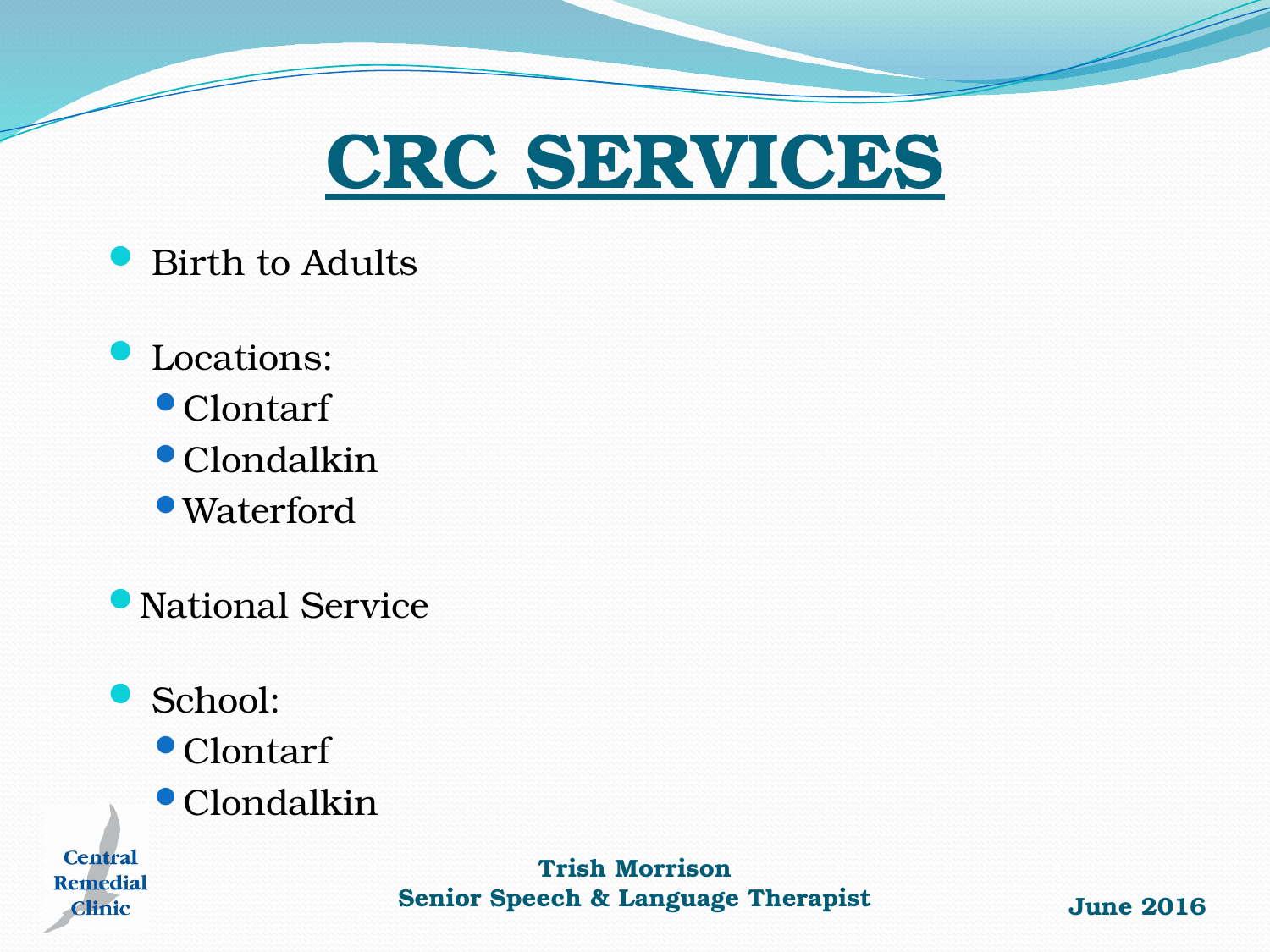

# CRC SERVICES
 Birth to Adults
 Locations:
Clontarf
Clondalkin
Waterford
National Service
 School:
Clontarf
Clondalkin

Trish Morrison
Senior Speech & Language Therapist

June 2016